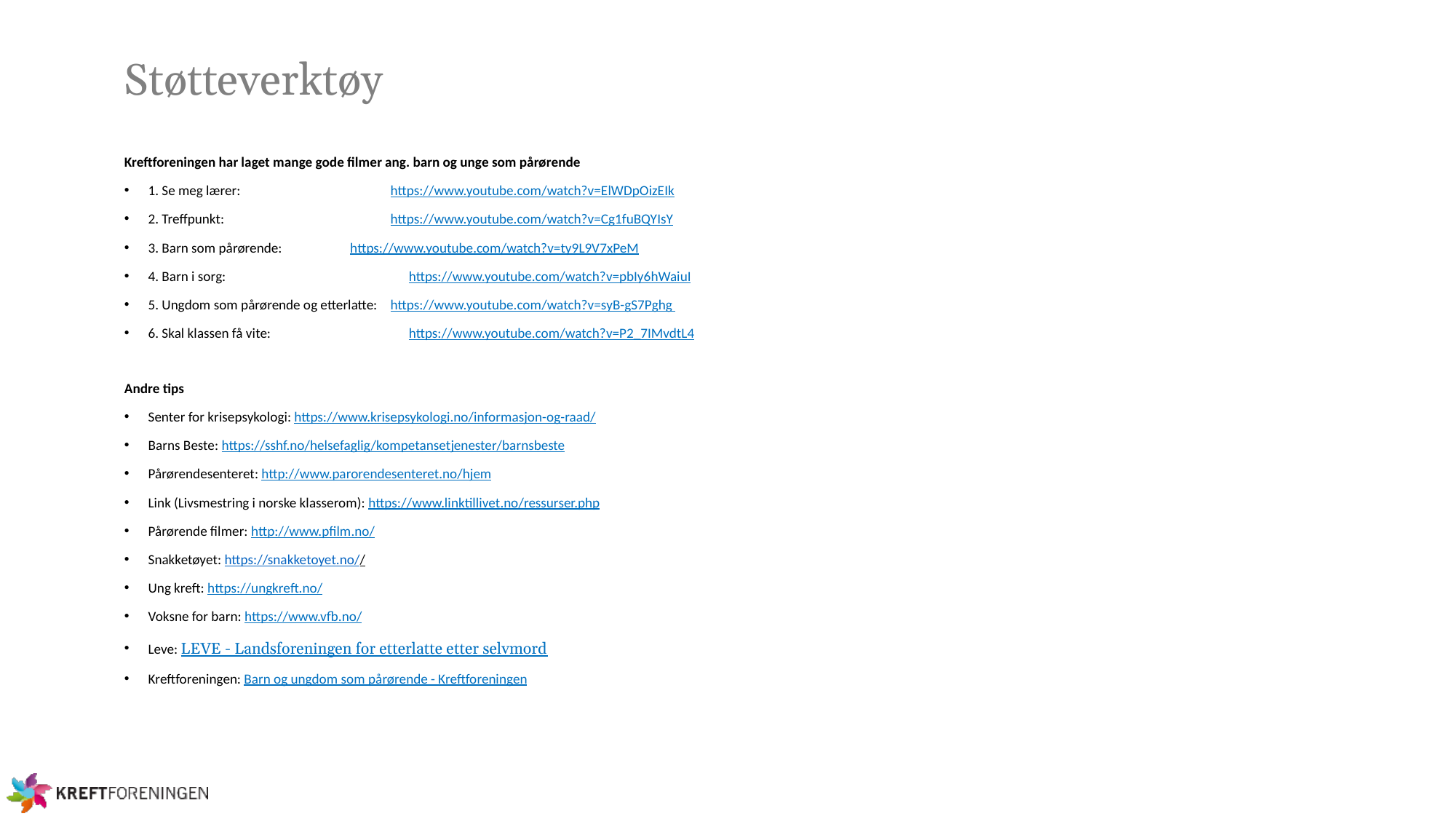

# Støtteverktøy
Kreftforeningen har laget mange gode filmer ang. barn og unge som pårørende
1. Se meg lærer:                            	  	https://www.youtube.com/watch?v=ElWDpOizEIk
2. Treffpunkt:                                  	 	https://www.youtube.com/watch?v=Cg1fuBQYIsY
3. Barn som pårørende:               		https://www.youtube.com/watch?v=ty9L9V7xPeM
4. Barn i sorg:                                   	                   https://www.youtube.com/watch?v=pbIy6hWaiuI
5. Ungdom som pårørende og etterlatte: 	https://www.youtube.com/watch?v=syB-gS7Pghg
6. Skal klassen få vite:                         	                   https://www.youtube.com/watch?v=P2_7IMvdtL4

Andre tips
Senter for krisepsykologi: https://www.krisepsykologi.no/informasjon-og-raad/
Barns Beste: https://sshf.no/helsefaglig/kompetansetjenester/barnsbeste
Pårørendesenteret: http://www.parorendesenteret.no/hjem
Link (Livsmestring i norske klasserom): https://www.linktillivet.no/ressurser.php
Pårørende filmer: http://www.pfilm.no/
Snakketøyet: https://snakketoyet.no//
Ung kreft: https://ungkreft.no/
Voksne for barn: https://www.vfb.no/
Leve: LEVE - Landsforeningen for etterlatte etter selvmord
Kreftforeningen: Barn og ungdom som pårørende - Kreftforeningen

Treffpunkt - en møteplass for barn og unge som pårørende